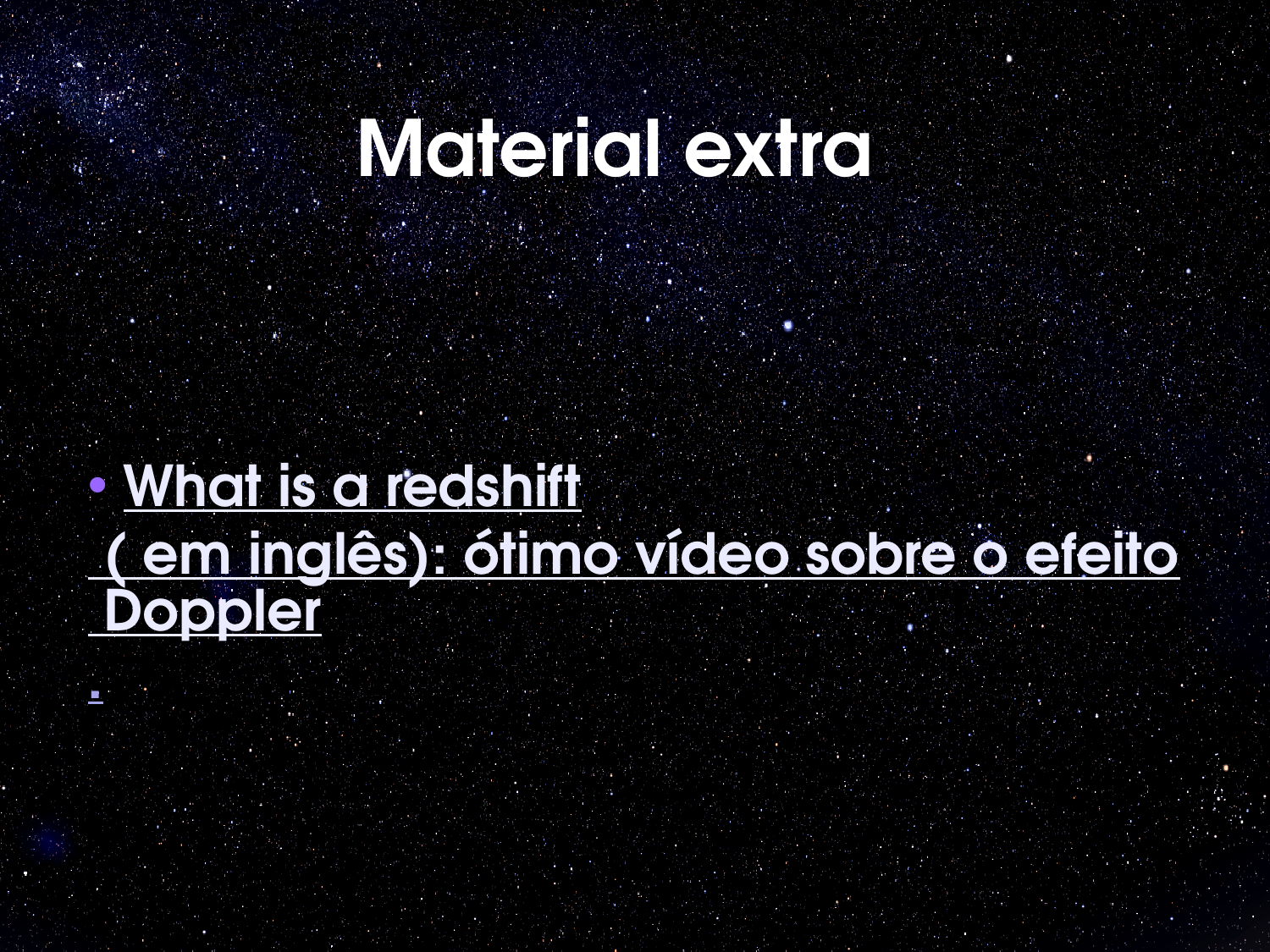

Material extra

 What is a redshift ( em inglês): ótimo vídeo sobre o efeito Doppler.

Fonte: NASA/Spitzer, disponível em http://www.youtube.com/watch?v=Iq5BsQZ5Xeo